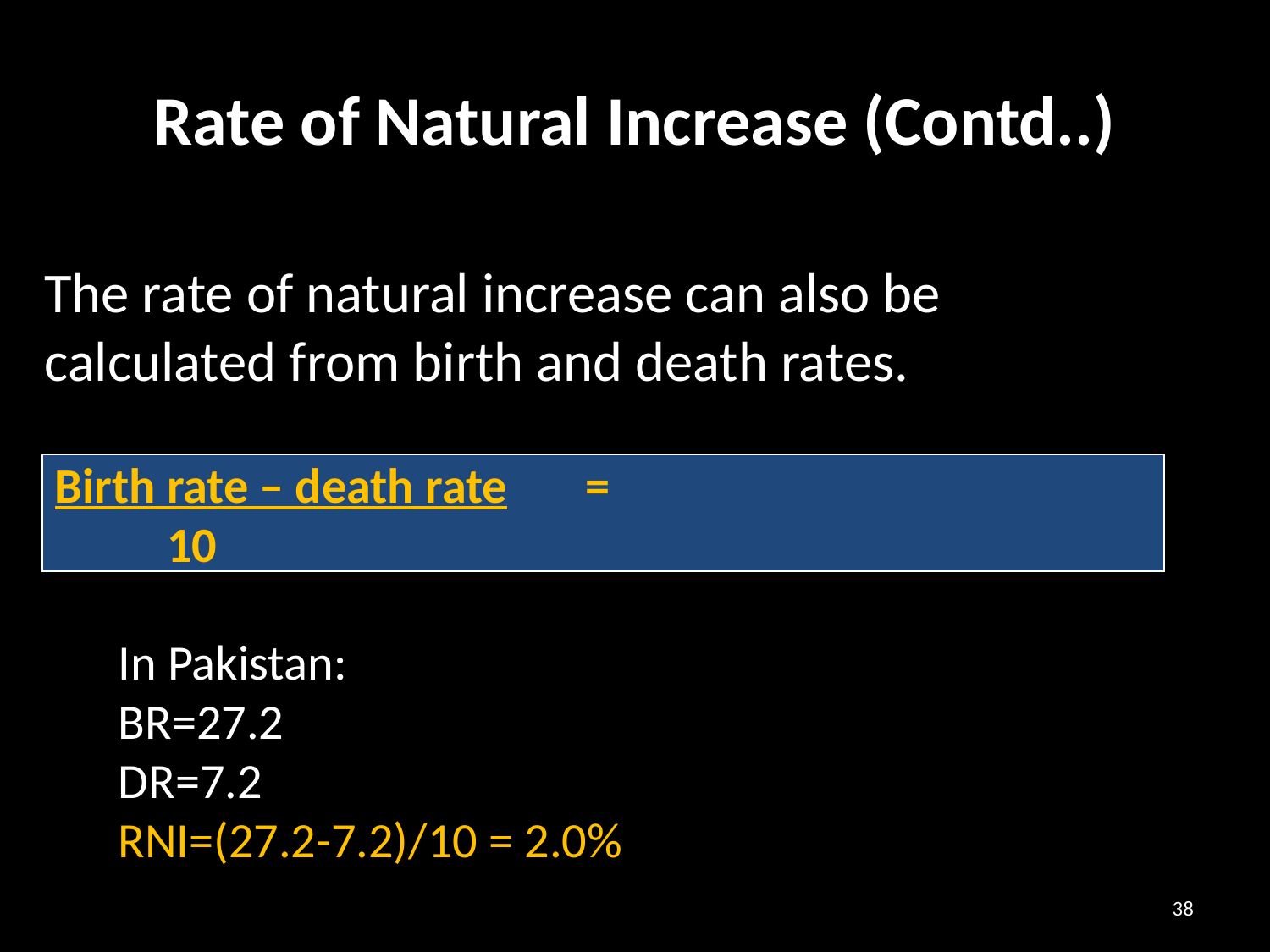

# Rate of Natural Increase (Contd..)
The rate of natural increase can also be
calculated from birth and death rates.
Birth rate – death rate       =
          10
In Pakistan:
BR=27.2
DR=7.2
RNI=(27.2-7.2)/10 = 2.0%
38